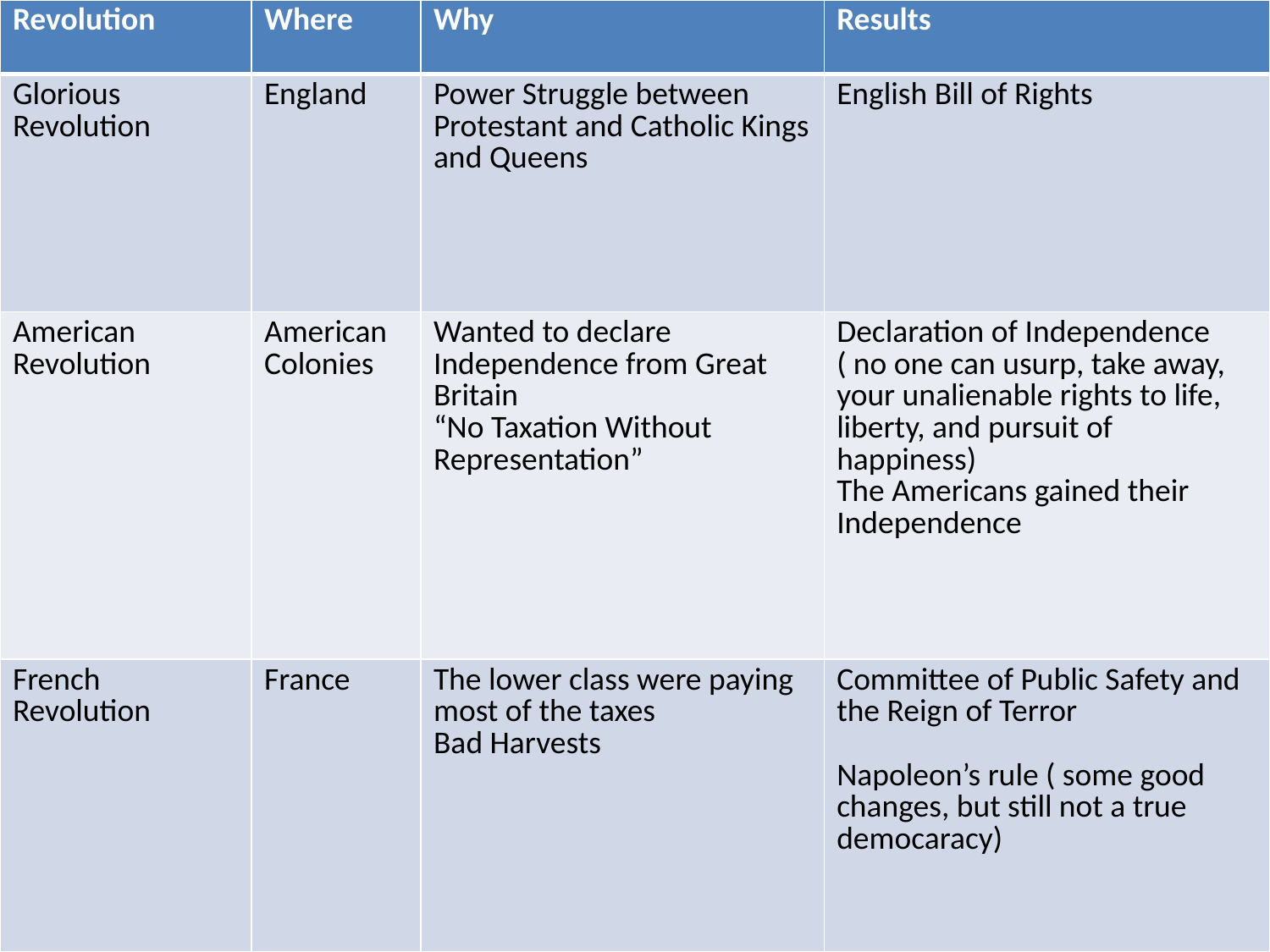

| Revolution | Where | Why | Results |
| --- | --- | --- | --- |
| Glorious Revolution | England | Power Struggle between Protestant and Catholic Kings and Queens | English Bill of Rights |
| American Revolution | American Colonies | Wanted to declare Independence from Great Britain “No Taxation Without Representation” | Declaration of Independence ( no one can usurp, take away, your unalienable rights to life, liberty, and pursuit of happiness) The Americans gained their Independence |
| French Revolution | France | The lower class were paying most of the taxes Bad Harvests | Committee of Public Safety and the Reign of Terror Napoleon’s rule ( some good changes, but still not a true democaracy) |